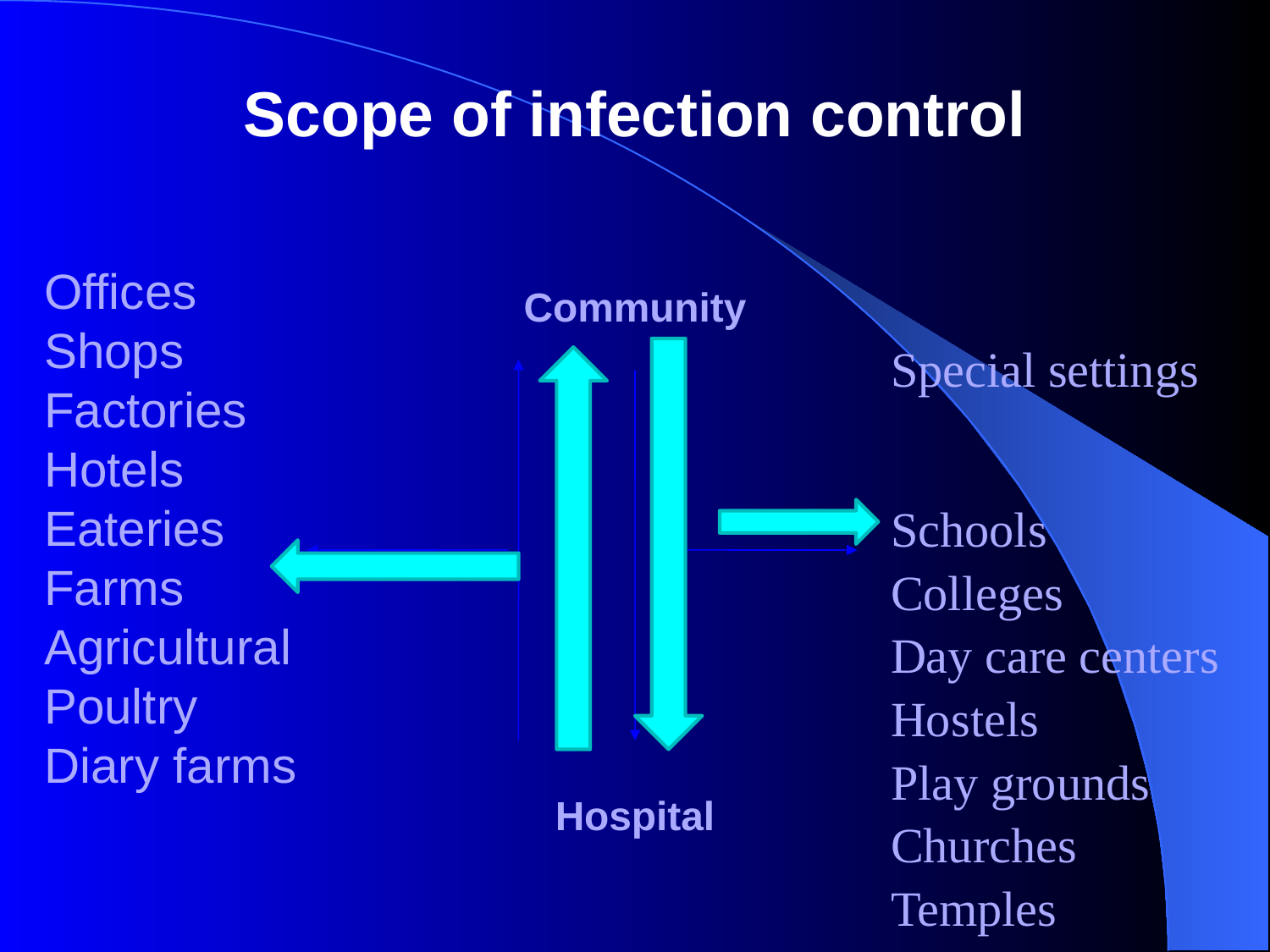

# Scope of infection control
Offices
Shops
Factories
Hotels
Eateries
Farms
Agricultural
Poultry
Diary farms

Community

Hospital

Special settings                                                             Schools
Colleges
Day care centers
Hostels
Play grounds
Churches
Temples